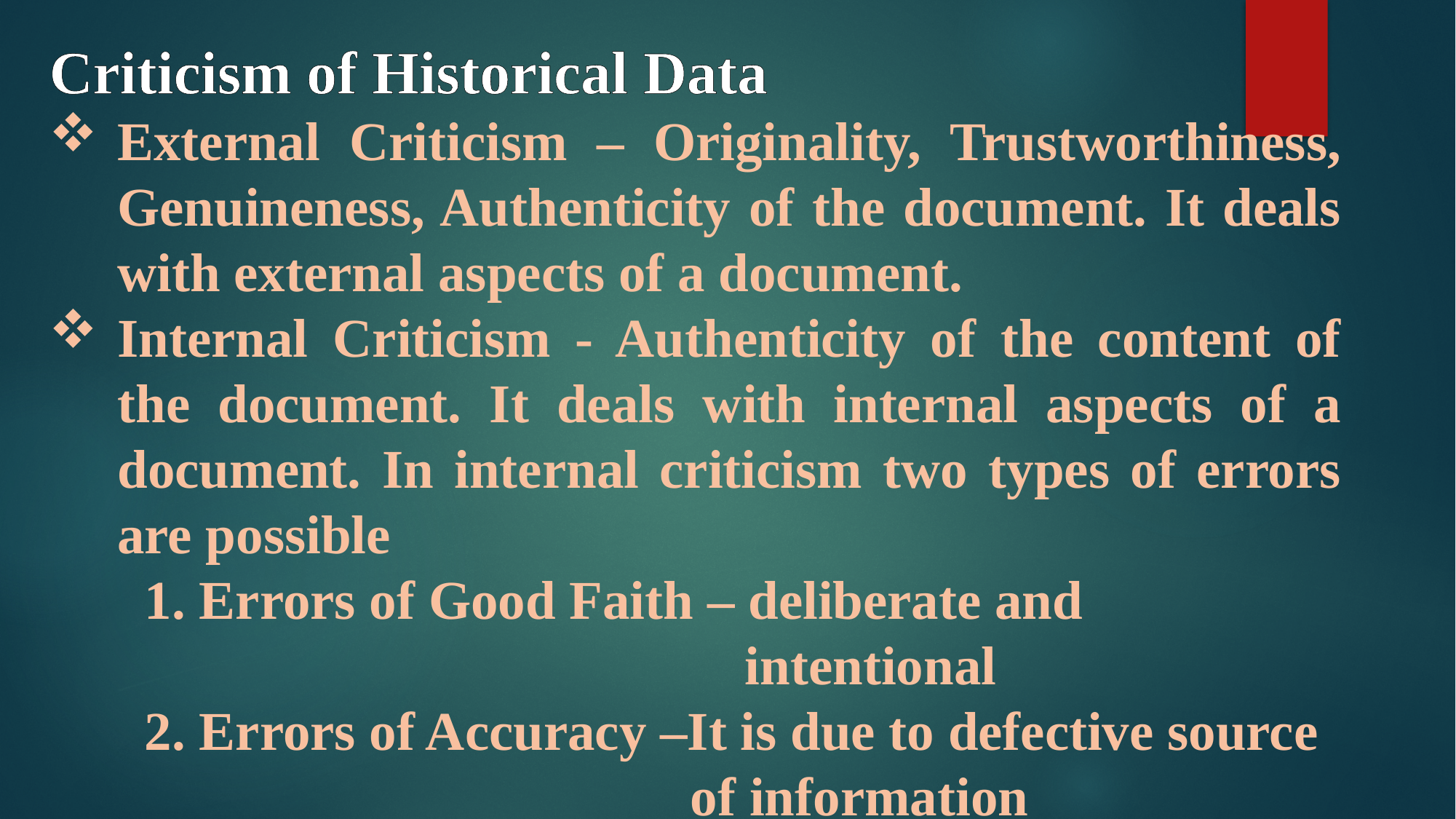

Criticism of Historical Data
External Criticism – Originality, Trustworthiness, Genuineness, Authenticity of the document. It deals with external aspects of a document.
Internal Criticism - Authenticity of the content of the document. It deals with internal aspects of a document. In internal criticism two types of errors are possible
       1. Errors of Good Faith – deliberate and
                                                   intentional
       2. Errors of Accuracy –It is due to defective source
                                               of information